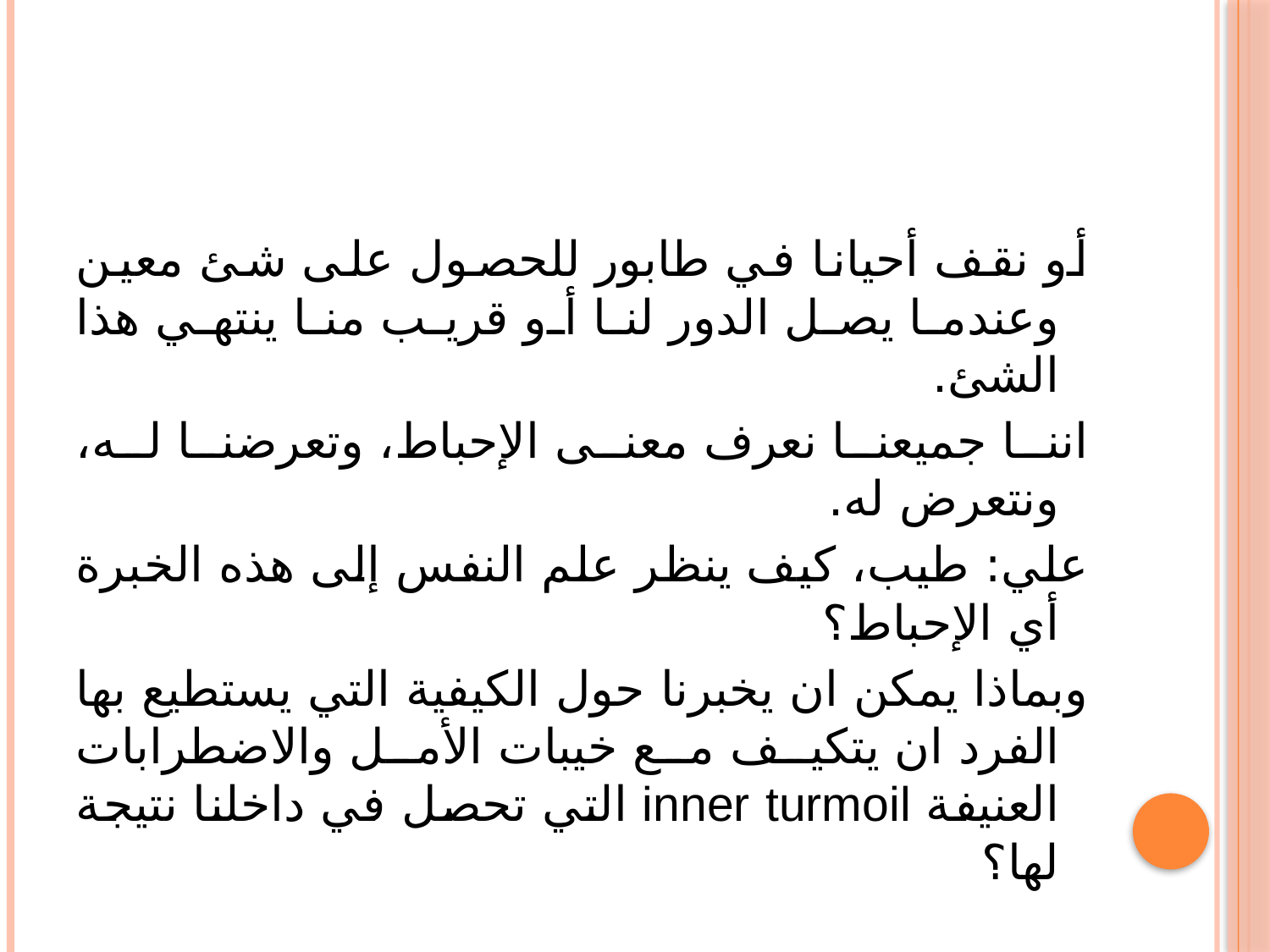

أو نقف أحيانا في طابور للحصول على شئ معين وعندما يصل الدور لنا أو قريب منا ينتهي هذا الشئ.
اننا جميعنا نعرف معنى الإحباط، وتعرضنا له، ونتعرض له.
علي: طيب، كيف ينظر علم النفس إلى هذه الخبرة أي الإحباط؟
وبماذا يمكن ان يخبرنا حول الكيفية التي يستطيع بها الفرد ان يتكيف مع خيبات الأمل والاضطرابات العنيفة inner turmoil التي تحصل في داخلنا نتيجة لها؟